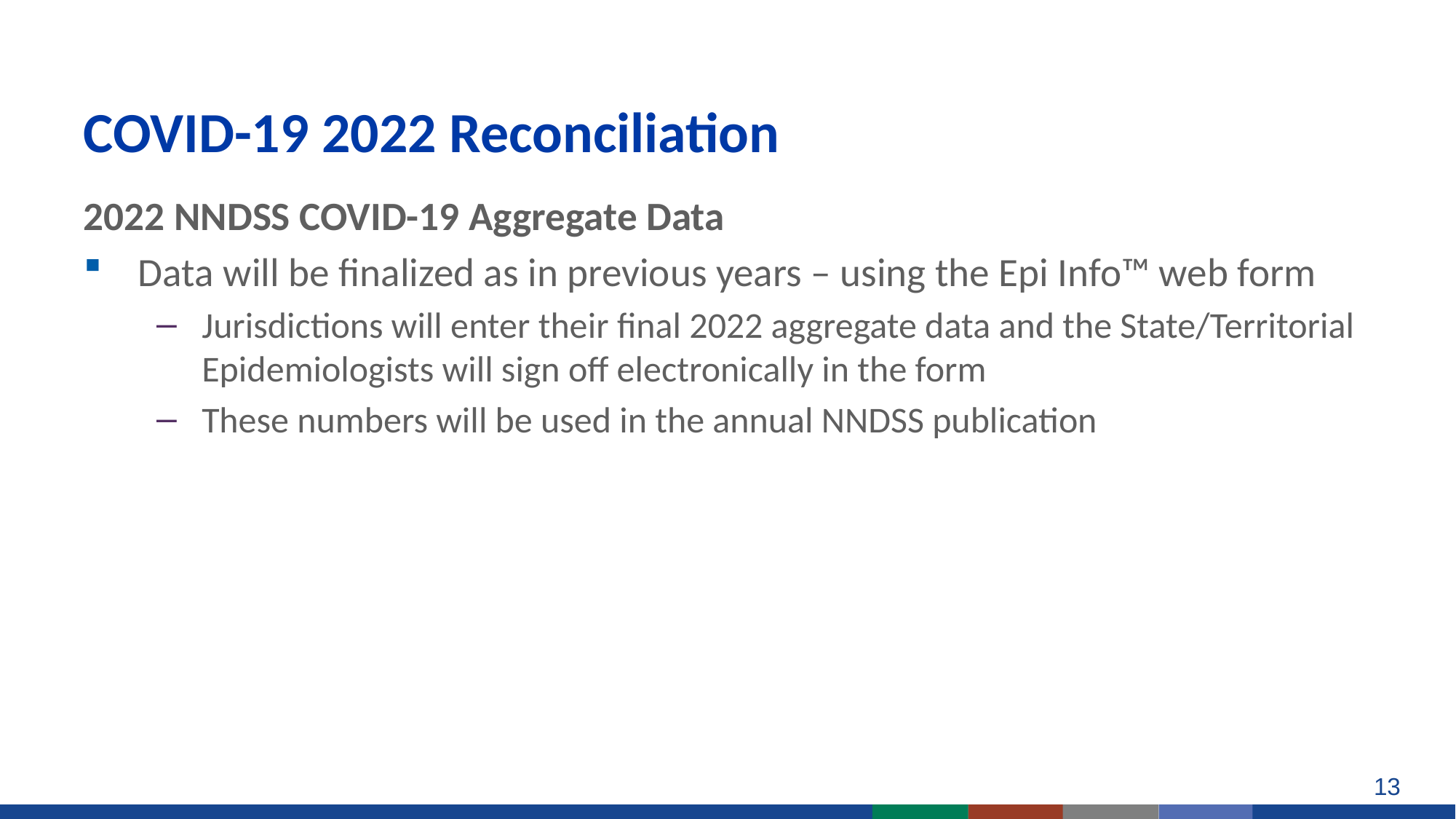

# COVID-19 2022 Reconciliation
2022 NNDSS COVID-19 Aggregate Data
Data will be finalized as in previous years – using the Epi Info™ web form
Jurisdictions will enter their final 2022 aggregate data and the State/Territorial Epidemiologists will sign off electronically in the form
These numbers will be used in the annual NNDSS publication

13